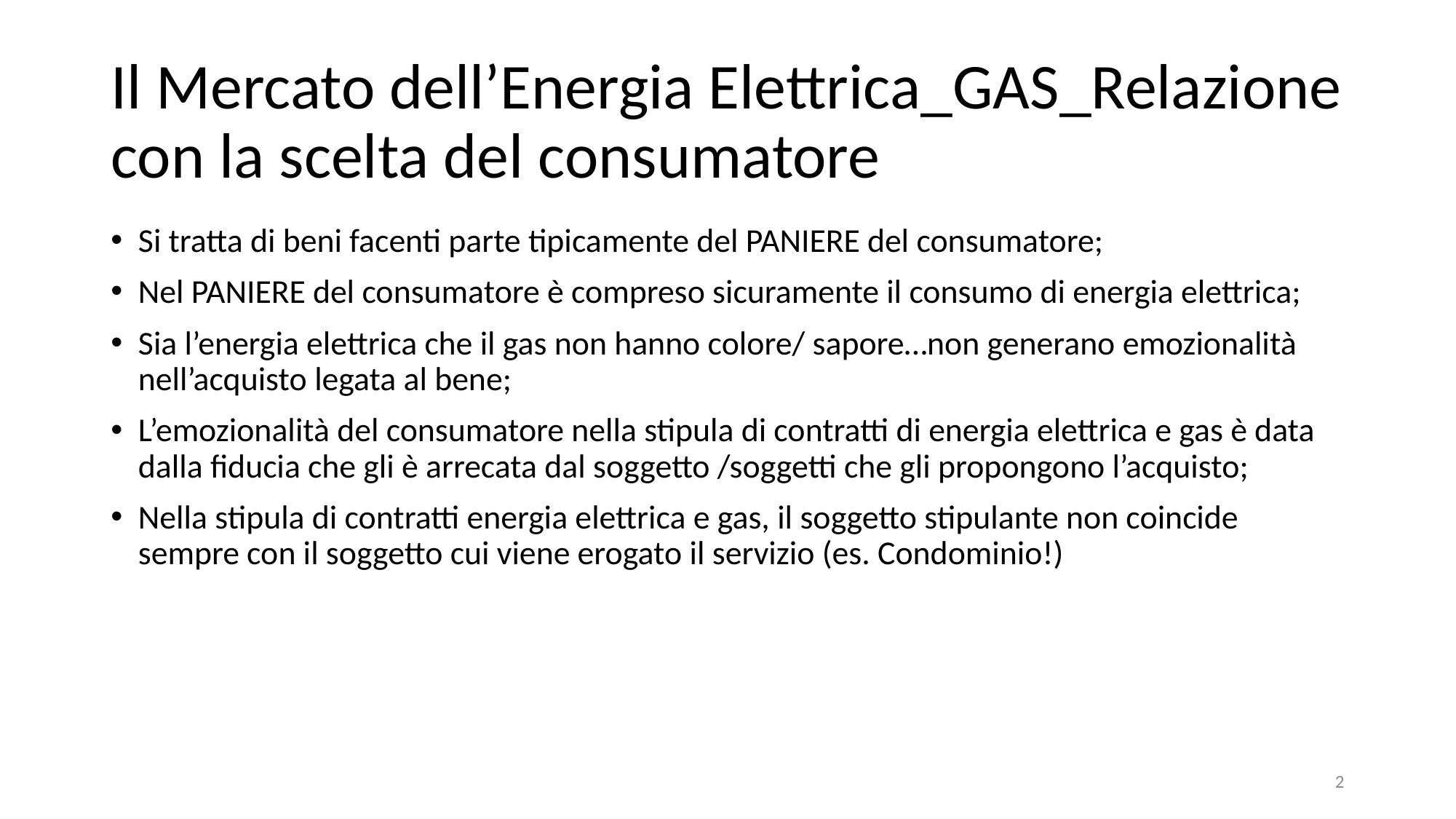

# Il Mercato dell’Energia Elettrica_GAS_Relazione con la scelta del consumatore
Si tratta di beni facenti parte tipicamente del PANIERE del consumatore;
Nel PANIERE del consumatore è compreso sicuramente il consumo di energia elettrica;
Sia l’energia elettrica che il gas non hanno colore/ sapore…non generano emozionalità nell’acquisto legata al bene;
L’emozionalità del consumatore nella stipula di contratti di energia elettrica e gas è data dalla fiducia che gli è arrecata dal soggetto /soggetti che gli propongono l’acquisto;
Nella stipula di contratti energia elettrica e gas, il soggetto stipulante non coincide sempre con il soggetto cui viene erogato il servizio (es. Condominio!)
2